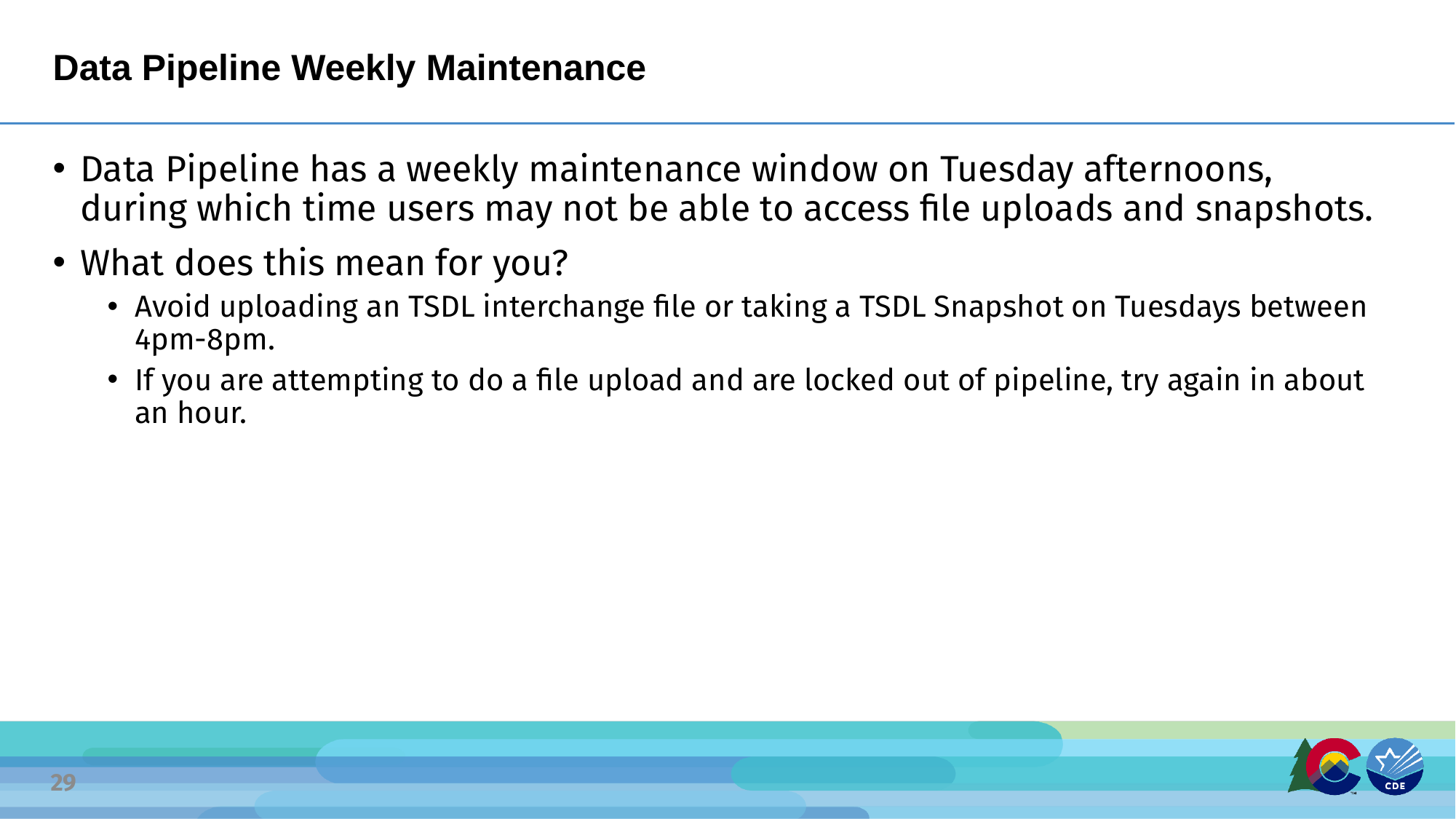

# Data Pipeline Weekly Maintenance
Data Pipeline has a weekly maintenance window on Tuesday afternoons, during which time users may not be able to access file uploads and snapshots.
What does this mean for you?
Avoid uploading an TSDL interchange file or taking a TSDL Snapshot on Tuesdays between 4pm-8pm.
If you are attempting to do a file upload and are locked out of pipeline, try again in about an hour.

29